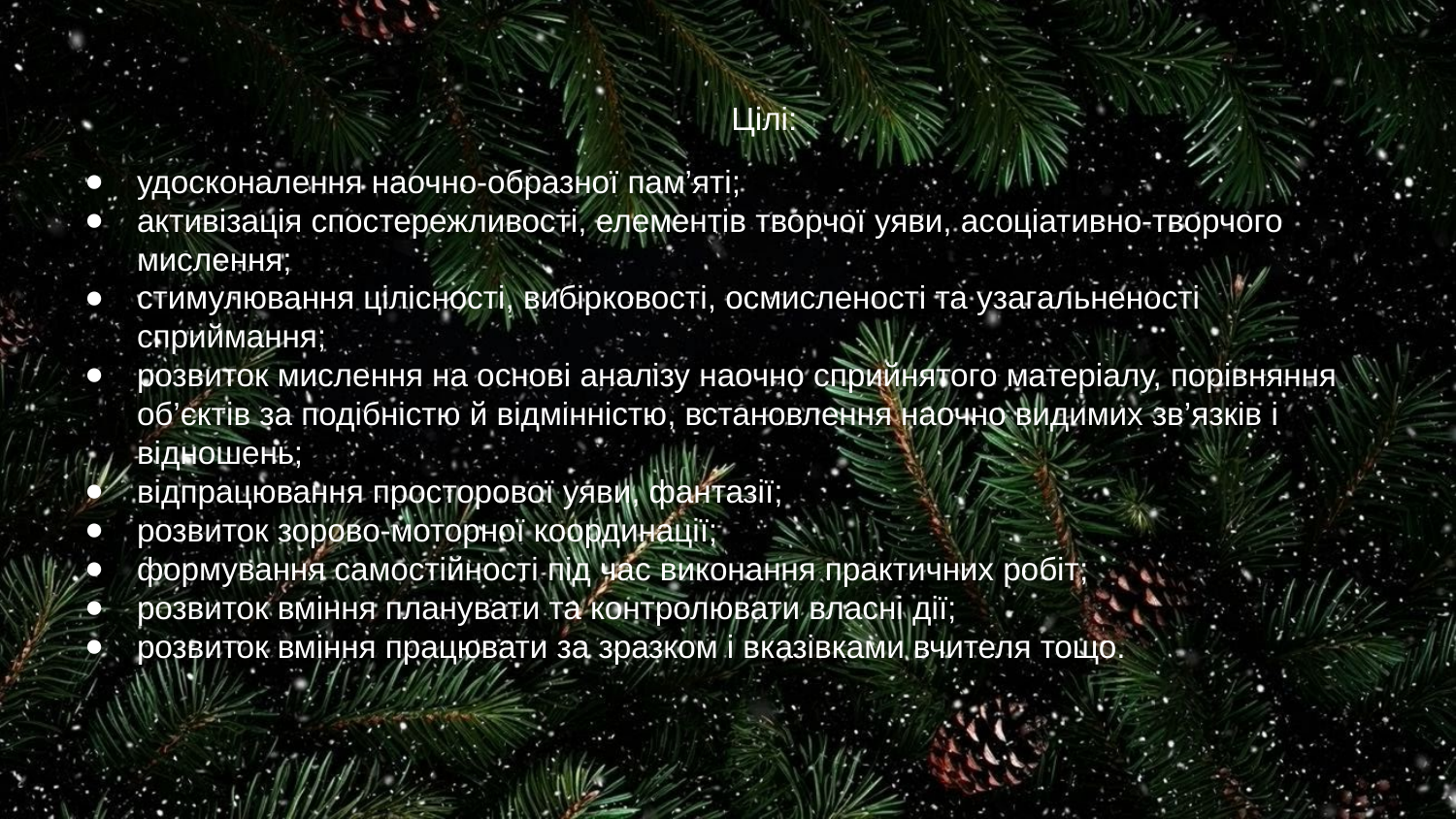

Цілі:
удосконалення наочно-образної пам’яті;
активізація спостережливості, елементів творчої уяви, асоціативно-творчого мислення;
стимулювання цілісності, вибірковості, осмисленості та узагальненості сприймання;
розвиток мислення на основі аналізу наочно сприйнятого матеріалу, порівняння об’єктів за подібністю й відмінністю, встановлення наочно видимих зв’язків і відношень;
відпрацювання просторової уяви, фантазії;
розвиток зорово-моторної координації;
формування самостійності під час виконання практичних робіт;
розвиток вміння планувати та контролювати власні дії;
розвиток вміння працювати за зразком і вказівками вчителя тощо.